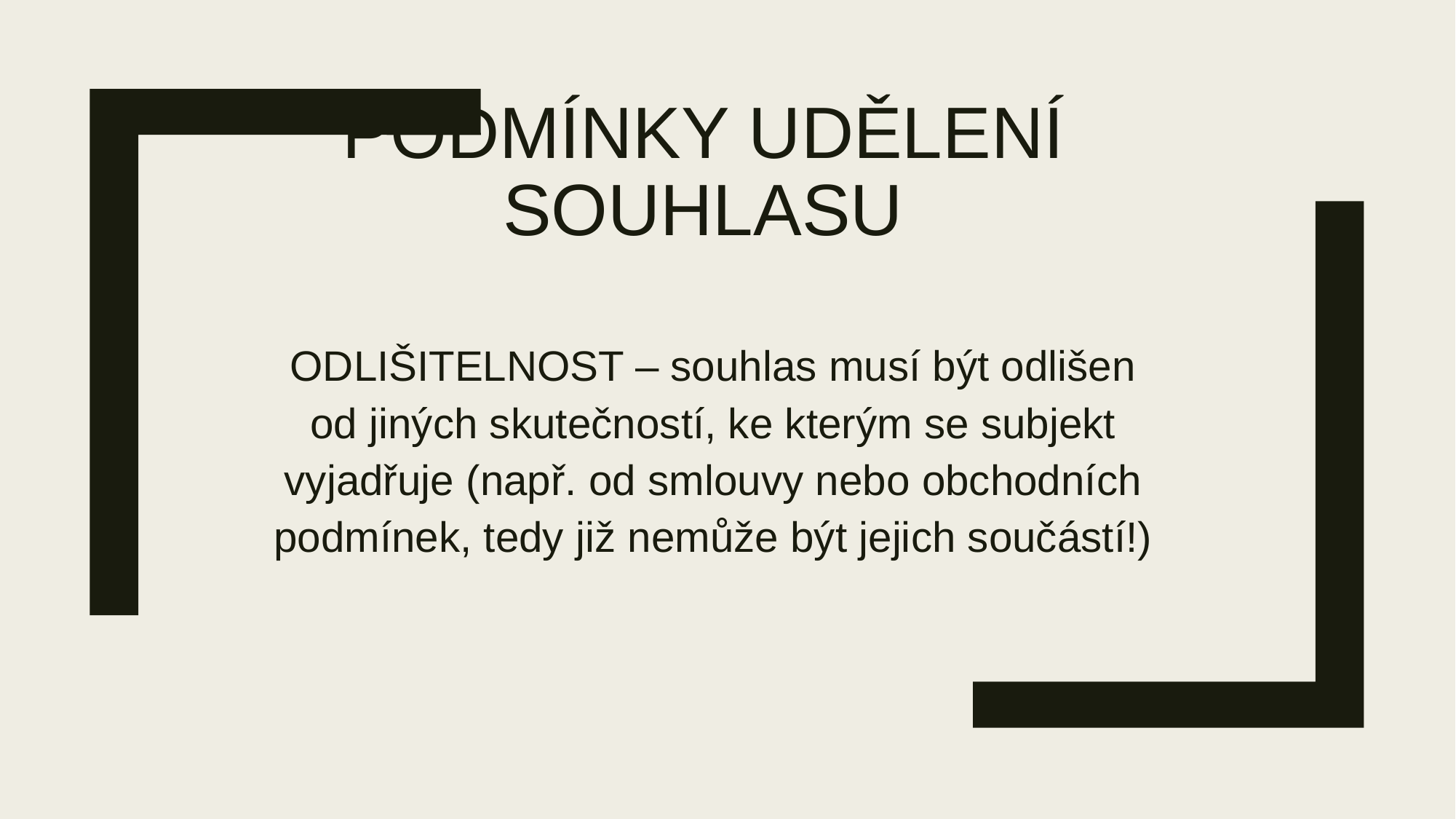

# Podmínky udělení souhlasu
ODLIŠITELNOST – souhlas musí být odlišen od jiných skutečností, ke kterým se subjekt vyjadřuje (např. od smlouvy nebo obchodních podmínek, tedy již nemůže být jejich součástí!)